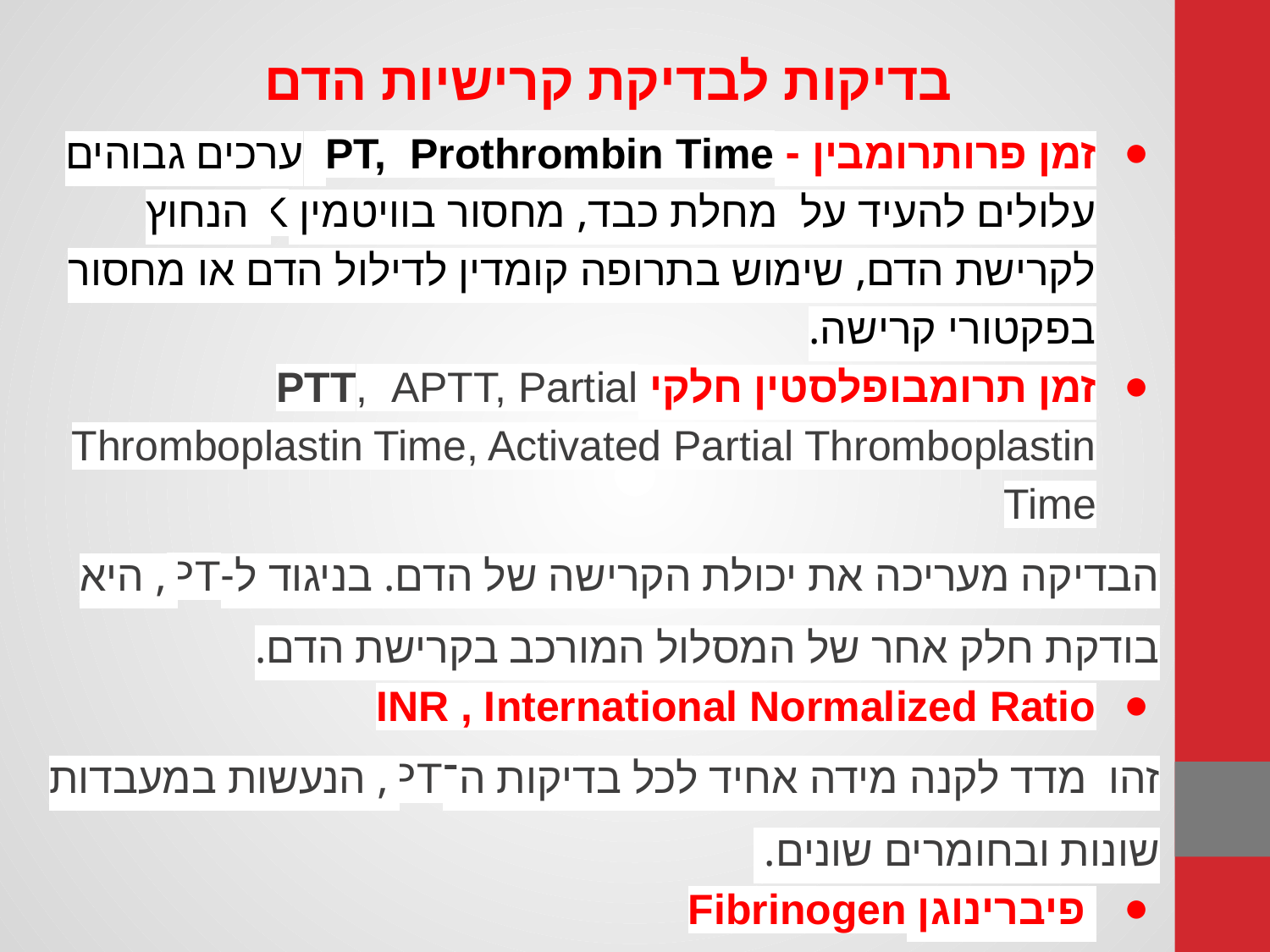

# בדיקות לבדיקת קרישיות הדם
זמן פרותרומבין - PT,  Prothrombin Time  ערכים גבוהים עלולים להעיד על  מחלת כבד, מחסור בוויטמין K הנחוץ לקרישת הדם, שימוש בתרופה קומדין לדילול הדם או מחסור בפקטורי קרישה.
זמן תרומבופלסטין חלקי PTT,  APTT, Partial Thromboplastin Time, Activated Partial Thromboplastin Time
הבדיקה מעריכה את יכולת הקרישה של הדם. בניגוד ל-PT, היא בודקת חלק אחר של המסלול המורכב בקרישת הדם.
INR , International Normalized Ratio
זהו  מדד לקנה מידה אחיד לכל בדיקות ה־PT, הנעשות במעבדות שונות ובחומרים שונים.
 פיברינוגן Fibrinogen